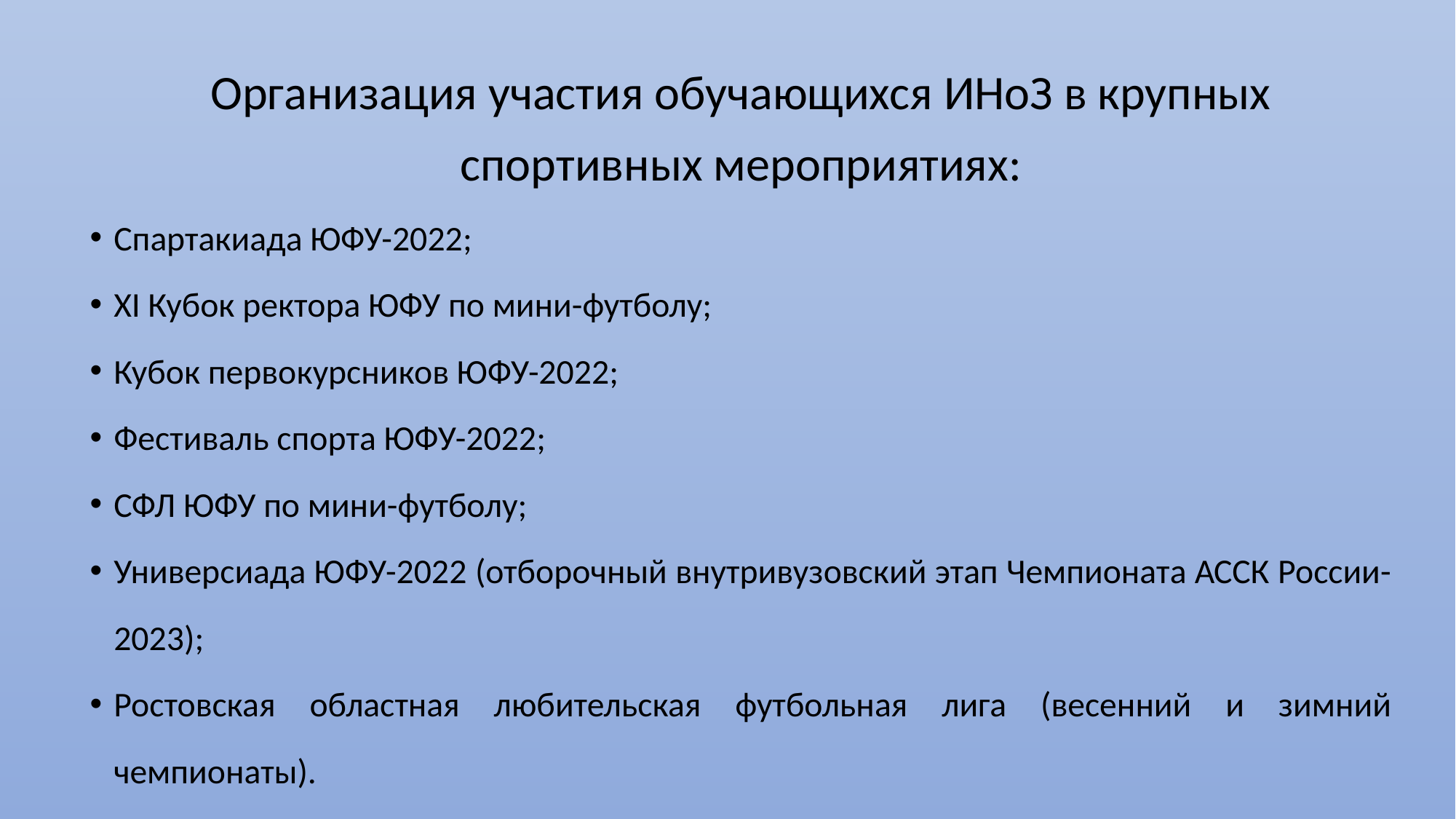

Организация участия обучающихся ИНоЗ в крупных спортивных мероприятиях:
Спартакиада ЮФУ-2022;
XI Кубок ректора ЮФУ по мини-футболу;
Кубок первокурсников ЮФУ-2022;
Фестиваль спорта ЮФУ-2022;
СФЛ ЮФУ по мини-футболу;
Универсиада ЮФУ-2022 (отборочный внутривузовский этап Чемпионата АССК России-2023);
Ростовская областная любительская футбольная лига (весенний и зимний чемпионаты).